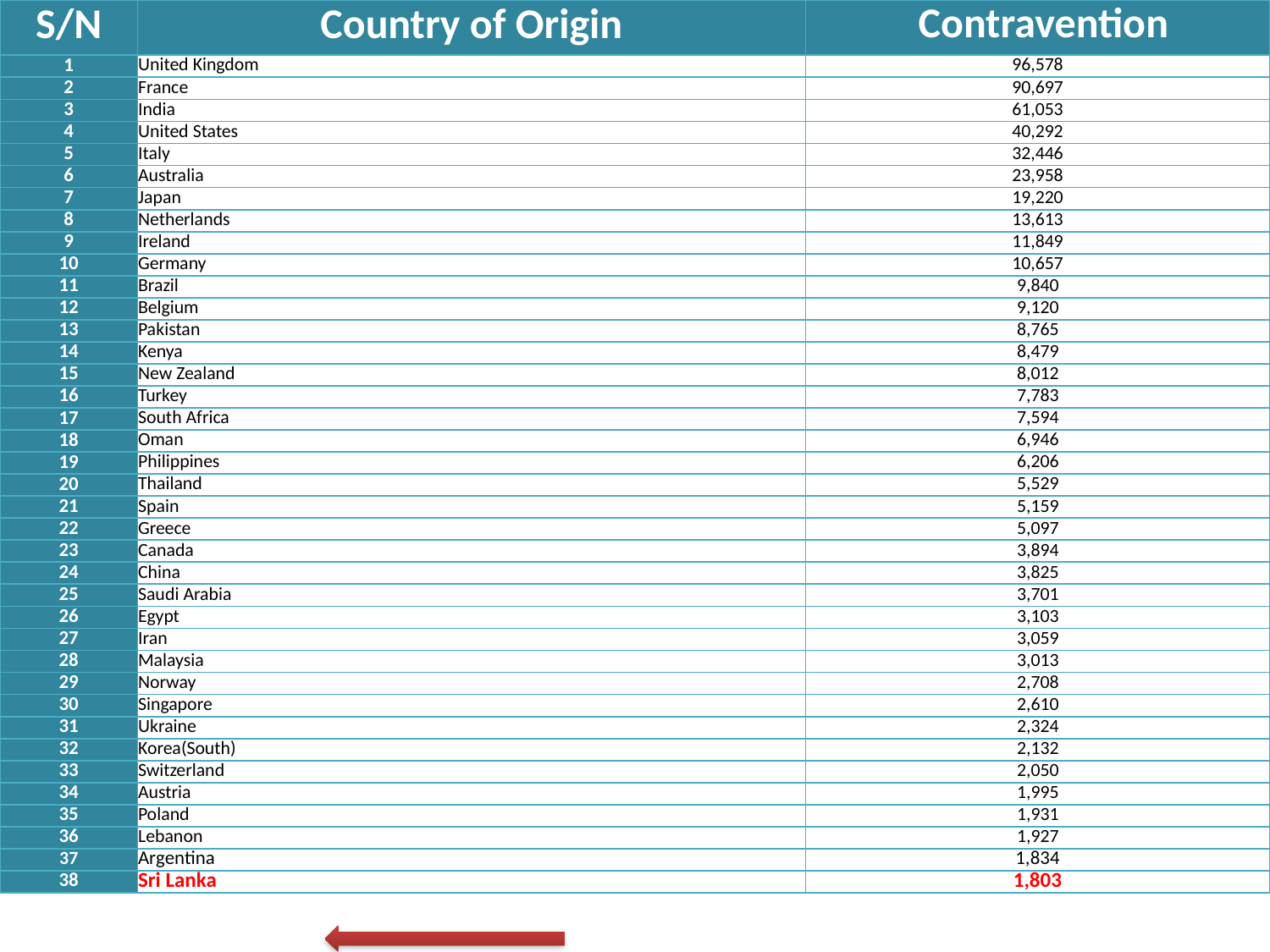

| S/N | Country of Origin | Contravention |
| --- | --- | --- |
| 1 | United Kingdom | 96,578 |
| 2 | France | 90,697 |
| 3 | India | 61,053 |
| 4 | United States | 40,292 |
| 5 | Italy | 32,446 |
| 6 | Australia | 23,958 |
| 7 | Japan | 19,220 |
| 8 | Netherlands | 13,613 |
| 9 | Ireland | 11,849 |
| 10 | Germany | 10,657 |
| 11 | Brazil | 9,840 |
| 12 | Belgium | 9,120 |
| 13 | Pakistan | 8,765 |
| 14 | Kenya | 8,479 |
| 15 | New Zealand | 8,012 |
| 16 | Turkey | 7,783 |
| 17 | South Africa | 7,594 |
| 18 | Oman | 6,946 |
| 19 | Philippines | 6,206 |
| 20 | Thailand | 5,529 |
| 21 | Spain | 5,159 |
| 22 | Greece | 5,097 |
| 23 | Canada | 3,894 |
| 24 | China | 3,825 |
| 25 | Saudi Arabia | 3,701 |
| 26 | Egypt | 3,103 |
| 27 | Iran | 3,059 |
| 28 | Malaysia | 3,013 |
| 29 | Norway | 2,708 |
| 30 | Singapore | 2,610 |
| 31 | Ukraine | 2,324 |
| 32 | Korea(South) | 2,132 |
| 33 | Switzerland | 2,050 |
| 34 | Austria | 1,995 |
| 35 | Poland | 1,931 |
| 36 | Lebanon | 1,927 |
| 37 | Argentina | 1,834 |
| 38 | Sri Lanka | 1,803 |
Country - Contravention